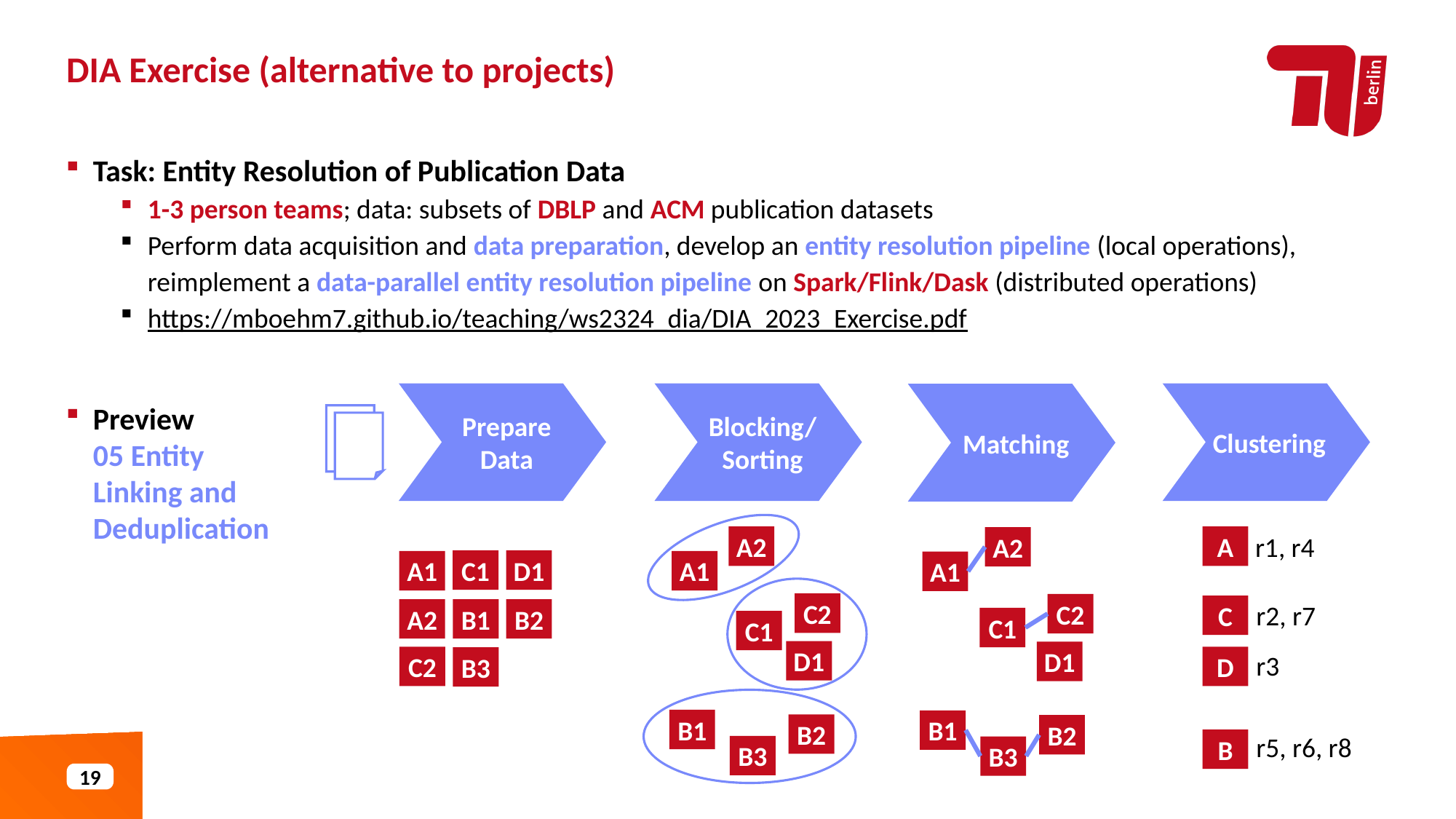

DIA Exercise (alternative to projects)
Task: Entity Resolution of Publication Data
1-3 person teams; data: subsets of DBLP and ACM publication datasets
Perform data acquisition and data preparation, develop an entity resolution pipeline (local operations), reimplement a data-parallel entity resolution pipeline on Spark/Flink/Dask (distributed operations)
https://mboehm7.github.io/teaching/ws2324_dia/DIA_2023_Exercise.pdf

Preview
05 Entity
Linking and
Deduplication

Prepare Data
Blocking/Sorting
 Clustering
Matching

A2
A1

C2
C1
D1

B1
B2
B3
r1, r4
A
C
D
B
r2, r7
r3
r5, r6, r8
A2
A1
C2
C1
D1
B1
B2
B3
D1
C1
A1
A2
B1
B2
C2
B3